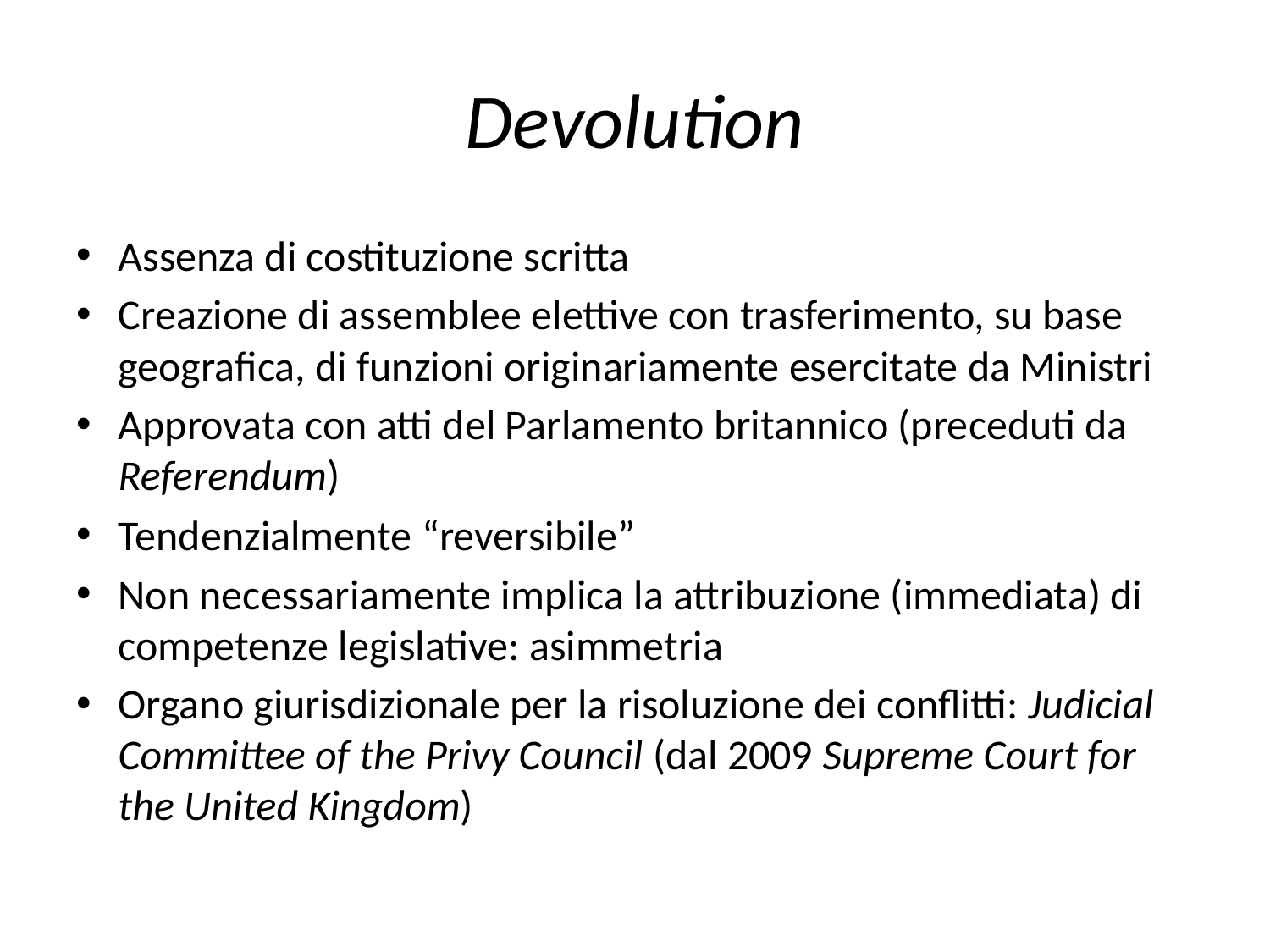

# Devolution
Assenza di costituzione scritta
Creazione di assemblee elettive con trasferimento, su base geografica, di funzioni originariamente esercitate da Ministri
Approvata con atti del Parlamento britannico (preceduti da Referendum)
Tendenzialmente “reversibile”
Non necessariamente implica la attribuzione (immediata) di competenze legislative: asimmetria
Organo giurisdizionale per la risoluzione dei conflitti: Judicial Committee of the Privy Council (dal 2009 Supreme Court for the United Kingdom)